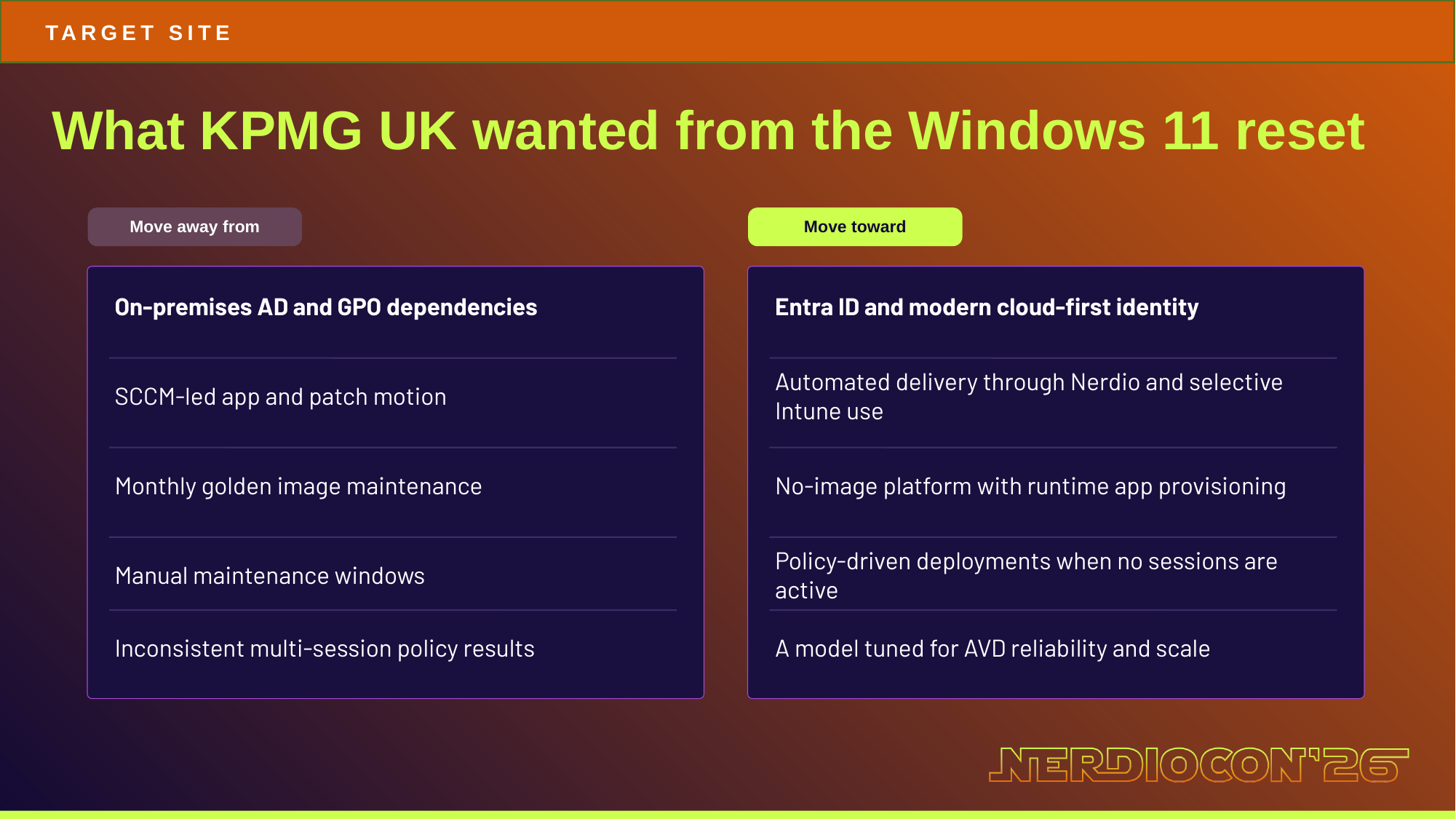

TARGET SITE
What KPMG UK wanted from the Windows 11 reset

Move away from
Move toward

On-premises AD and GPO dependencies
Entra ID and modern cloud-first identity

SCCM-led app and patch motion
Automated delivery through Nerdio and selective Intune use

Monthly golden image maintenance
No-image platform with runtime app provisioning

Manual maintenance windows
Policy-driven deployments when no sessions are active

Inconsistent multi-session policy results
A model tuned for AVD reliability and scale